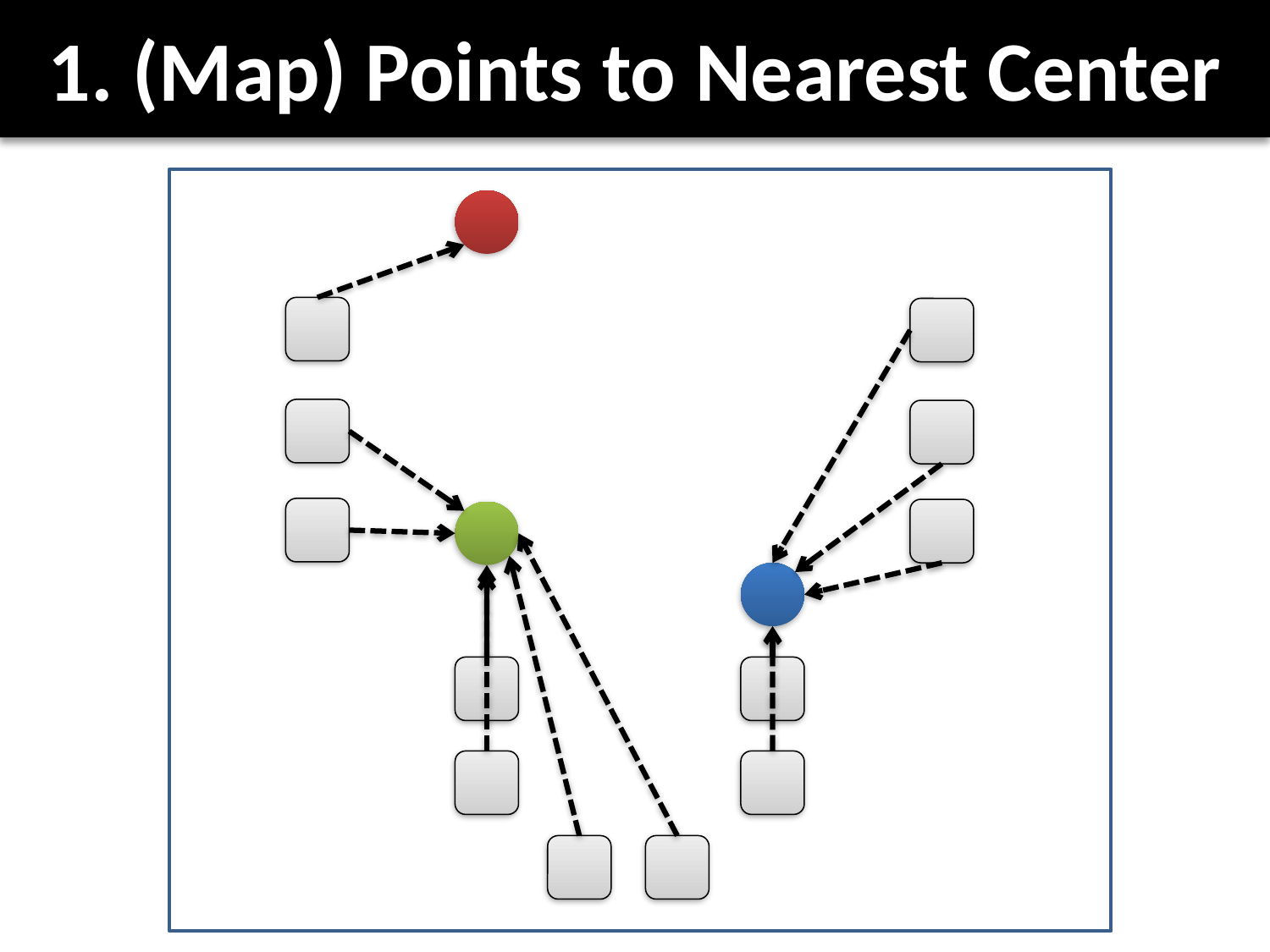

# 1. (Map) Points to Nearest Center